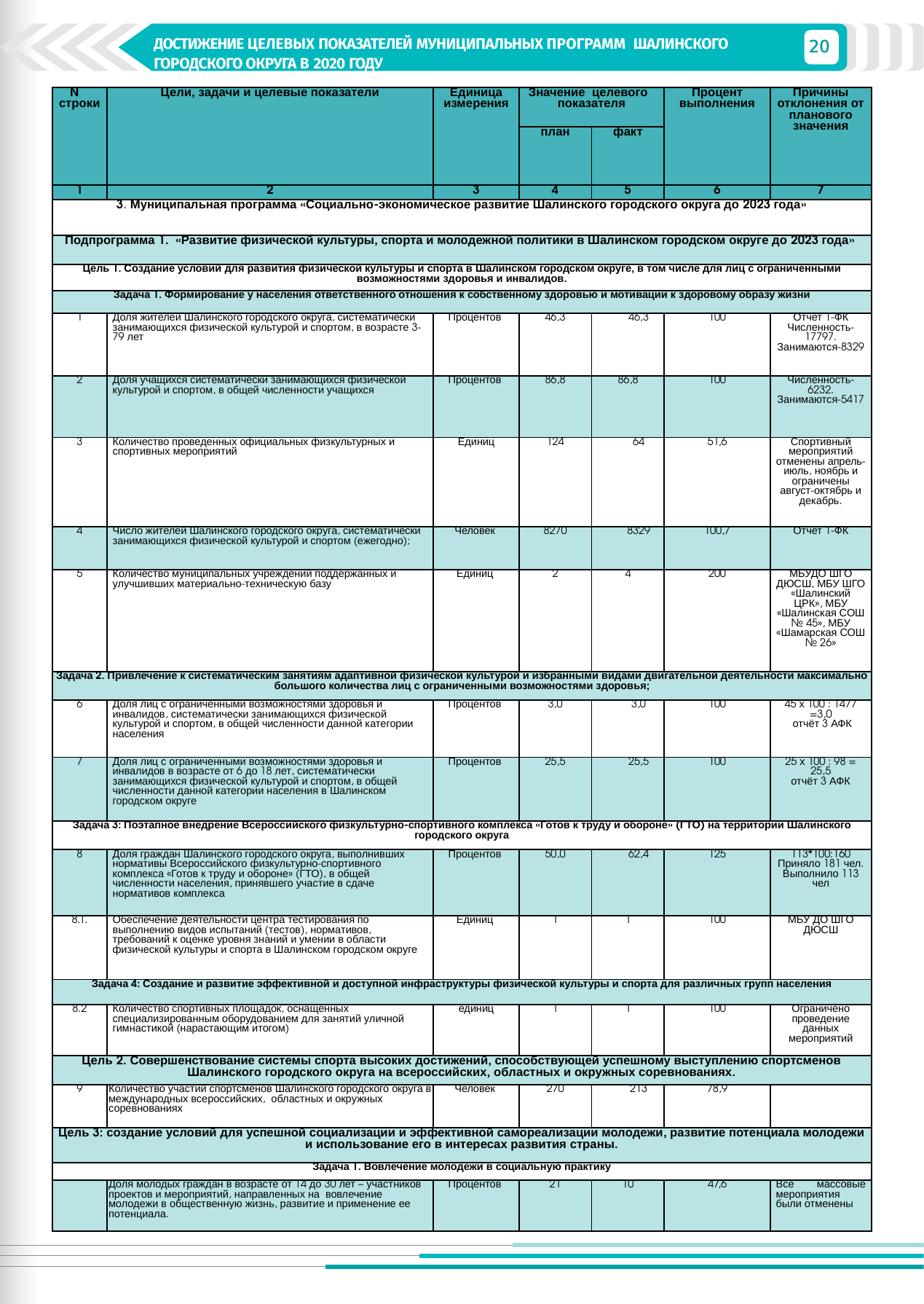

20

ДОСТИЖЕНИЕ ЦЕЛЕВЫХ ПОКАЗАТЕЛЕЙ МУНИЦИПАЛЬНЫХ ПРОГРАММ  ШАЛИНСКОГО ГОРОДСКОГО ОКРУГА В 2020 ГОДУ
ДОСТИЖЕНИЕ ЦЕЛЕВЫХ ПОКАЗАТЕЛЕЙ МУНИЦИПАЛЬНЫХ ПРОГРАММ  ШАЛИНСКОГО ГОРОДСКОГО ОКРУГА В 2018 ГОДУ
| N строки | Цели, задачи и целевые показатели | Единица измерения | Значение целевого показателя |  | Процент выполнения | Причины отклонения от планового значения |
| --- | --- | --- | --- | --- | --- | --- |
|  |  |  | план | факт |  |  |
| 1 | 2 | 3 | 4 | 5 | 6 | 7 |
| 3. Муниципальная программа «Социально-экономическое развитие Шалинского городского округа до 2023 года» |  |  |  |  |  |  |
| Подпрограмма 1. «Развитие физической культуры, спорта и молодежной политики в Шалинском городском округе до 2023 года» |  |  |  |  |  |  |
| Цель 1. Создание условий для развития физической культуры и спорта в Шалинском городском округе, в том числе для лиц с ограниченными возможностями здоровья и инвалидов. |  |  |  |  |  |  |
| Задача 1. Формирование у населения ответственного отношения к собственному здоровью и мотивации к здоровому образу жизни |  |  |  |  |  |  |
| 1 | Доля жителей Шалинского городского округа, систематически занимающихся физической культурой и спортом, в возрасте 3-79 лет | Процентов | 46,3 | 46,3 | 100 | Отчет 1-ФК Численность-17797. Занимаются-8329 |
| 2 | Доля учащихся систематически занимающихся физической культурой и спортом, в общей численности учащихся | Процентов | 86,8 | 86,8 | 100 | Численность-6232. Занимаются-5417 |
| 3 | Количество проведенных официальных физкультурных и спортивных мероприятий | Единиц | 124 | 64 | 51,6 | Спортивный мероприятий отменены апрель-июль, ноябрь и ограничены август-октябрь и декабрь. |
| 4 | Число жителей Шалинского городского округа, систематически занимающихся физической культурой и спортом (ежегодно); | Человек | 8270 | 8329 | 100,7 | Отчет 1-ФК |
| 5 | Количество муниципальных учреждений поддержанных и улучшивших материально-техническую базу | Единиц | 2 | 4 | 200 | МБУДО ШГО ДЮСШ, МБУ ШГО «Шалинский ЦРК», МБУ «Шалинская СОШ № 45», МБУ «Шамарская СОШ № 26» |
| Задача 2. Привлечение к систематическим занятиям адаптивной физической культурой и избранными видами двигательной деятельности максимально большого количества лиц с ограниченными возможностями здоровья; |  |  |  |  |  |  |
| 6 | Доля лиц с ограниченными возможностями здоровья и инвалидов, систематически занимающихся физической культурой и спортом, в общей численности данной категории населения | Процентов | 3,0 | 3,0 | 100 | 45 х 100 : 1477 =3,0 отчёт 3 АФК |
| 7 | Доля лиц с ограниченными возможностями здоровья и инвалидов в возрасте от 6 до 18 лет, систематически занимающихся физической культурой и спортом, в общей численности данной категории населения в Шалинском городском округе | Процентов | 25,5 | 25,5 | 100 | 25 х 100 : 98 = 25,5 отчёт 3 АФК |
| Задача 3: Поэтапное внедрение Всероссийского физкультурно-спортивного комплекса «Готов к труду и обороне» (ГТО) на территории Шалинского городского округа |  |  |  |  |  |  |
| 8 | Доля граждан Шалинского городского округа, выполнивших нормативы Всероссийского физкультурно-спортивного комплекса «Готов к труду и обороне» (ГТО), в общей численности населения, принявшего участие в сдаче нормативов комплекса | Процентов | 50,0 | 62,4 | 125 | 113\*100:160 Приняло 181 чел. Выполнило 113 чел |
| 8.1. | Обеспечение деятельности центра тестирования по выполнению видов испытаний (тестов), нормативов, требований к оценке уровня знаний и умении в области физической культуры и спорта в Шалинском городском округе | Единиц | 1 | 1 | 100 | МБУ ДО ШГО ДЮСШ |
| Задача 4: Создание и развитие эффективной и доступной инфраструктуры физической культуры и спорта для различных групп населения |  |  |  |  |  |  |
| 8.2 | Количество спортивных площадок, оснащенных специализированным оборудованием для занятий уличной гимнастикой (нарастающим итогом) | единиц | 1 | 1 | 100 | Ограничено проведение данных мероприятий |
| Цель 2. Совершенствование системы спорта высоких достижений, способствующей успешному выступлению спортсменов Шалинского городского округа на всероссийских, областных и окружных соревнованиях. |  |  |  |  |  |  |
| 9 | Количество участий спортсменов Шалинского городского округа в международных всероссийских, областных и окружных соревнованиях | Человек | 270 | 213 | 78,9 |  |
| Цель 3: создание условий для успешной социализации и эффективной самореализации молодежи, развитие потенциала молодежи и использование его в интересах развития страны. |  |  |  |  |  |  |
| Задача 1. Вовлечение молодежи в социальную практику |  |  |  |  |  |  |
|  | Доля молодых граждан в возрасте от 14 до 30 лет – участников проектов и мероприятий, направленных на вовлечение молодежи в общественную жизнь, развитие и применение ее потенциала. | Процентов | 21 | 10 | 47,6 | Все массовые мероприятия были отменены |